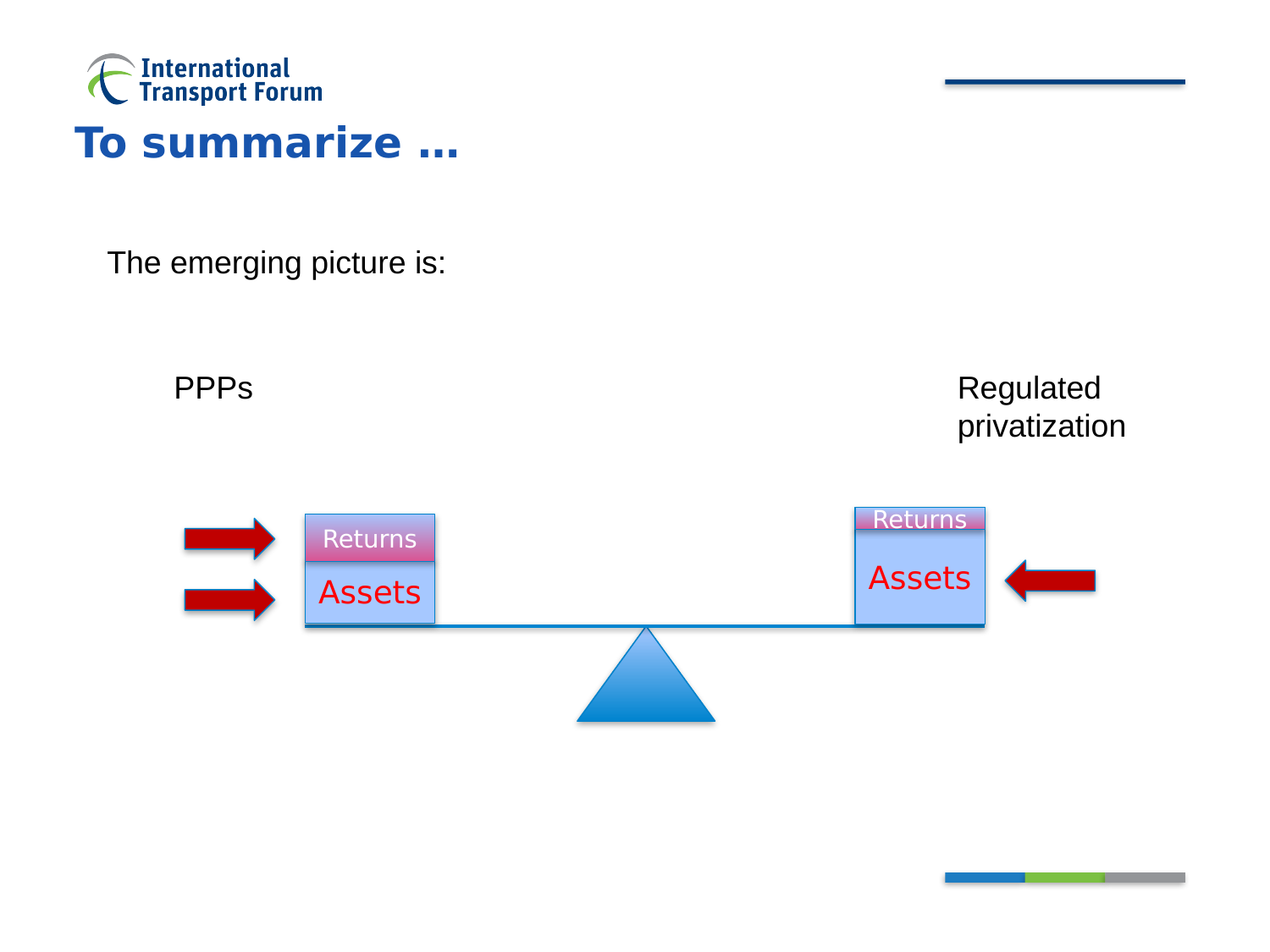

# To summarize …
The emerging picture is:
PPPs
Regulated privatization
Returns
Returns
Assets
Assets